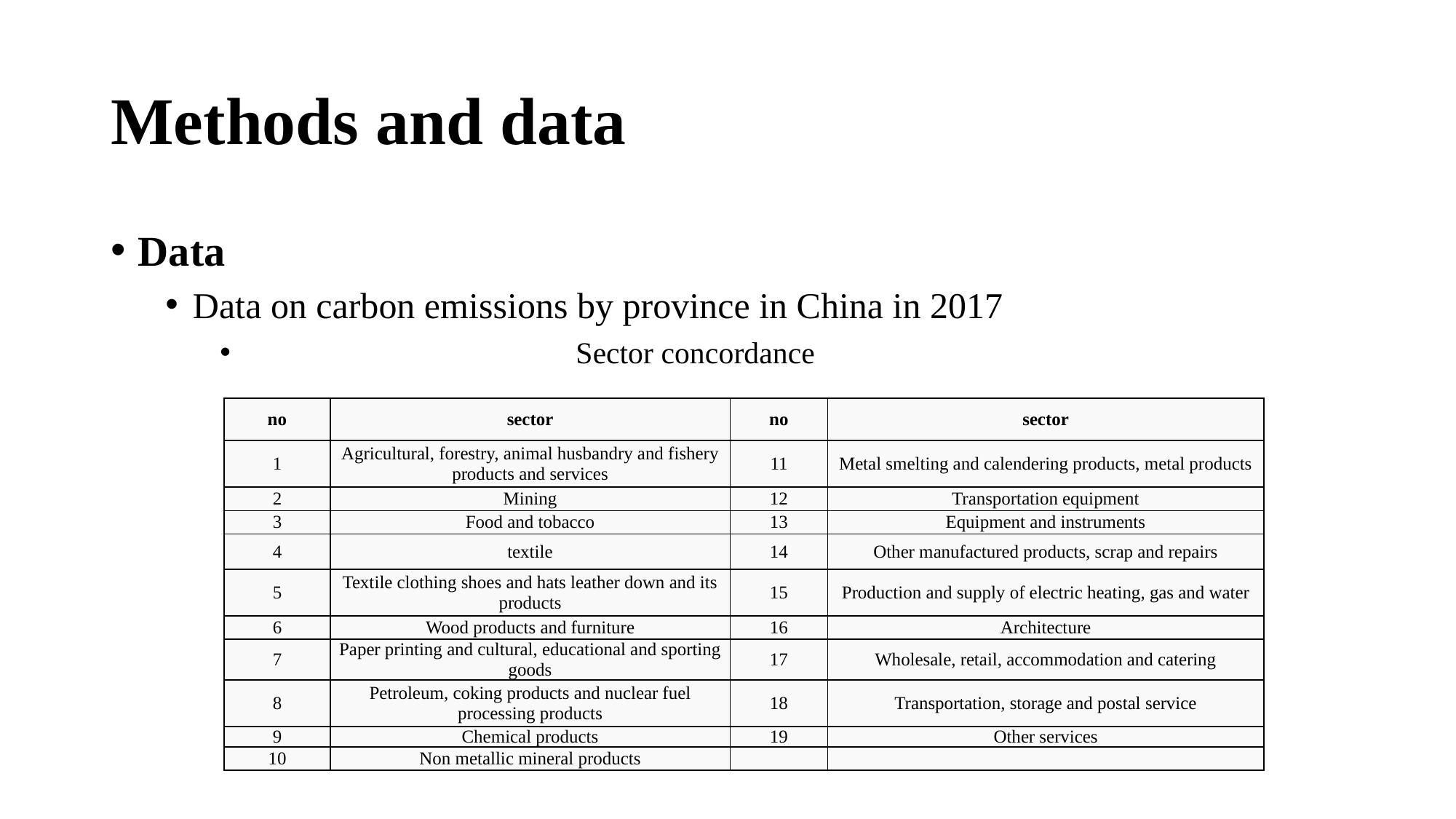

# Methods and data
Data
Data on carbon emissions by province in China in 2017
                                           Sector concordance
| no | sector | no | sector |
| --- | --- | --- | --- |
| 1 | Agricultural, forestry, animal husbandry and fishery products and services | 11 | Metal smelting and calendering products, metal products |
| 2 | Mining | 12 | Transportation equipment |
| 3 | Food and tobacco | 13 | Equipment and instruments |
| 4 | textile | 14 | Other manufactured products, scrap and repairs |
| 5 | Textile clothing shoes and hats leather down and its products | 15 | Production and supply of electric heating, gas and water |
| 6 | Wood products and furniture | 16 | Architecture |
| 7 | Paper printing and cultural, educational and sporting goods | 17 | Wholesale, retail, accommodation and catering |
| 8 | Petroleum, coking products and nuclear fuel processing products | 18 | Transportation, storage and postal service |
| 9 | Chemical products | 19 | Other services |
| 10 | Non metallic mineral products |  |  |